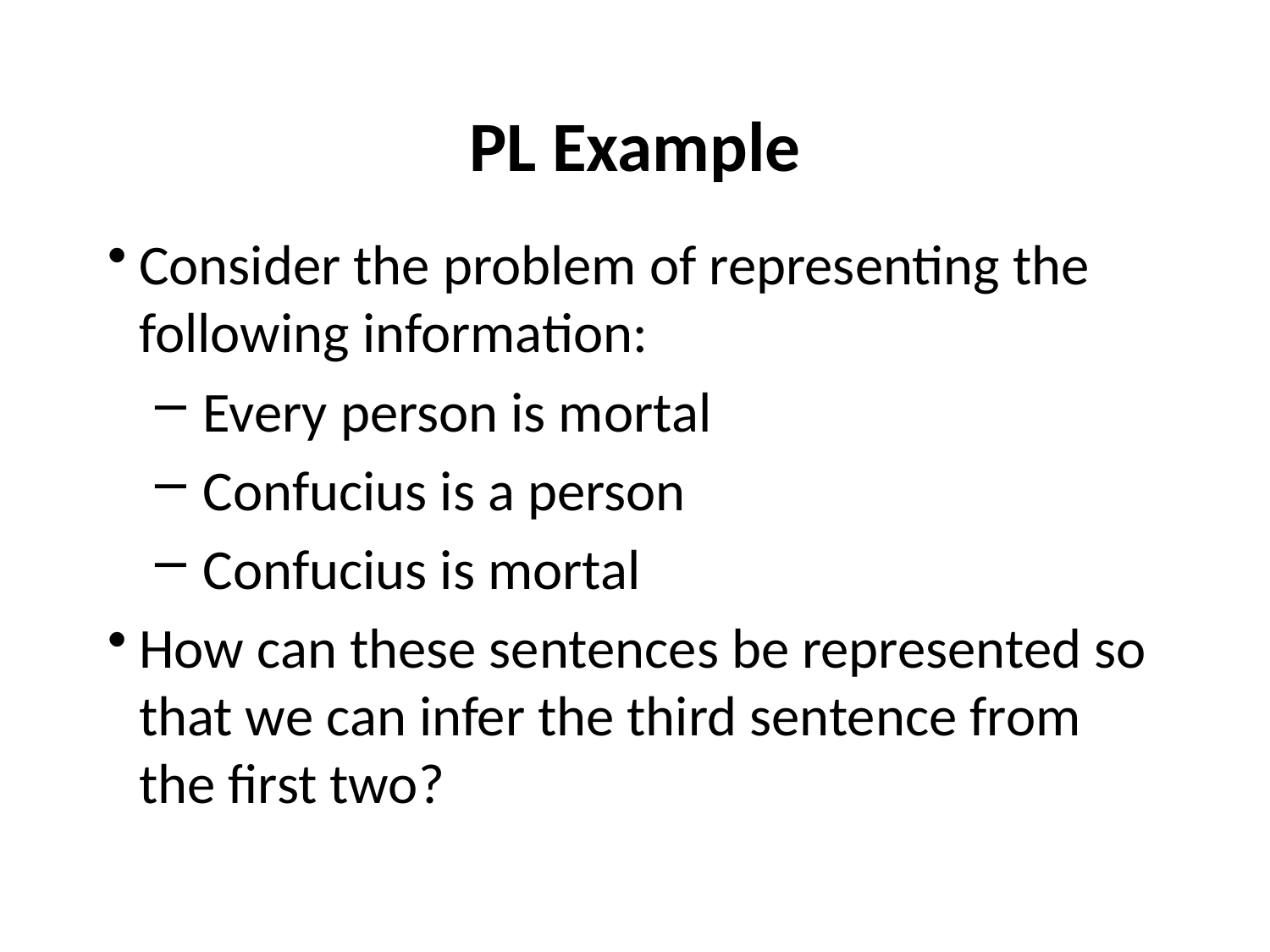

# PL Example
Consider the problem of representing the following information:
Every person is mortal
Confucius is a person
Confucius is mortal
How can these sentences be represented so that we can infer the third sentence from the first two?